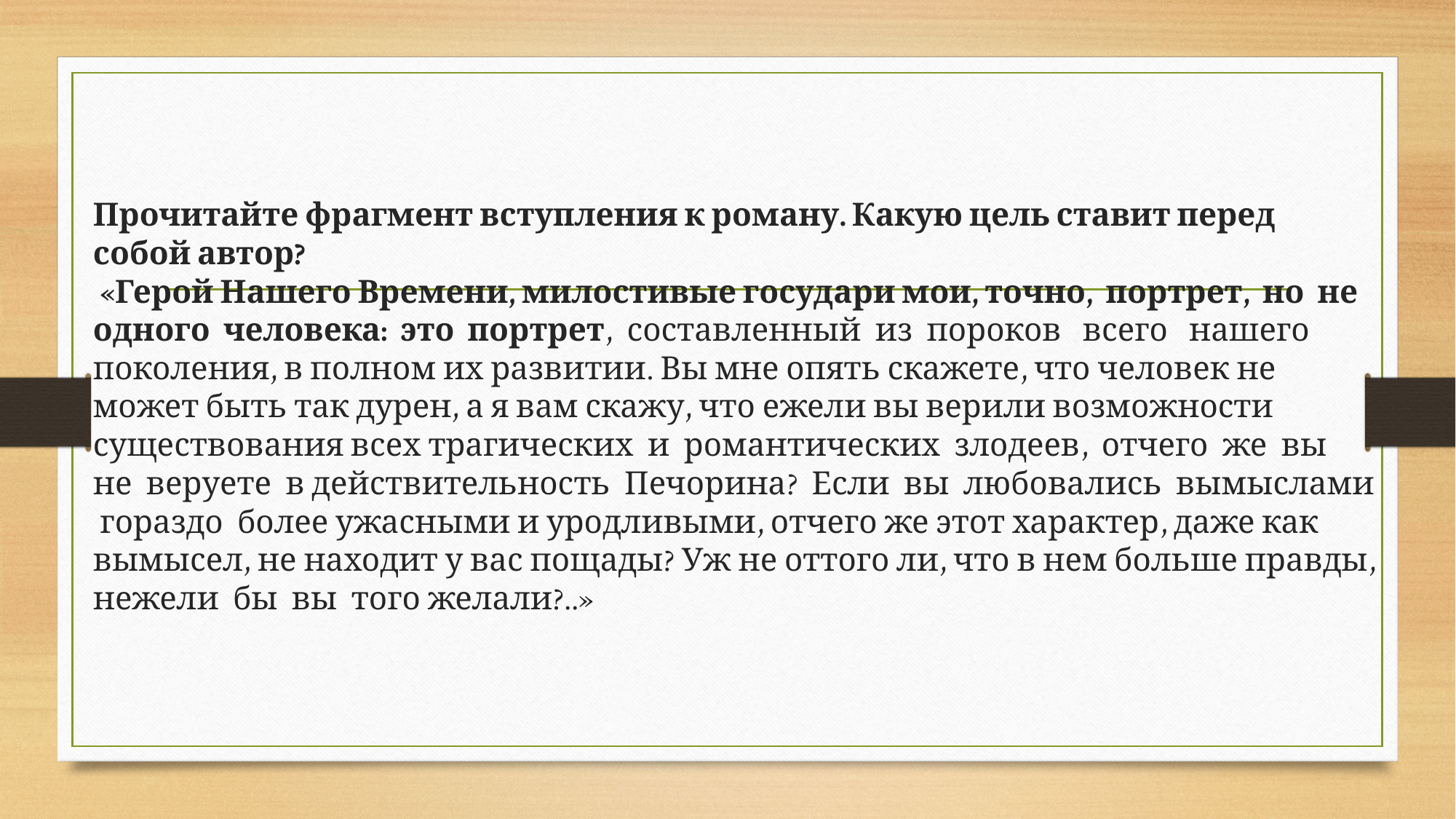

# Прочитайте фрагмент вступления к роману. Какую цель ставит перед собой автор? «Герой Нашего Времени, милостивые государи мои, точно,  портрет,  но  не одного  человека:  это  портрет,  составленный  из  пороков   всего   нашего поколения, в полном их развитии. Вы мне опять скажете, что человек не  может быть так дурен, а я вам скажу, что ежели вы верили возможности существования всех трагических  и  романтических  злодеев,  отчего  же  вы  не  веруете  в действительность  Печорина?  Если  вы  любовались  вымыслами  гораздо  более ужасными и уродливыми, отчего же этот характер, даже как вымысел, не находит у вас пощады? Уж не оттого ли, что в нем больше правды, нежели  бы  вы  того желали?..»